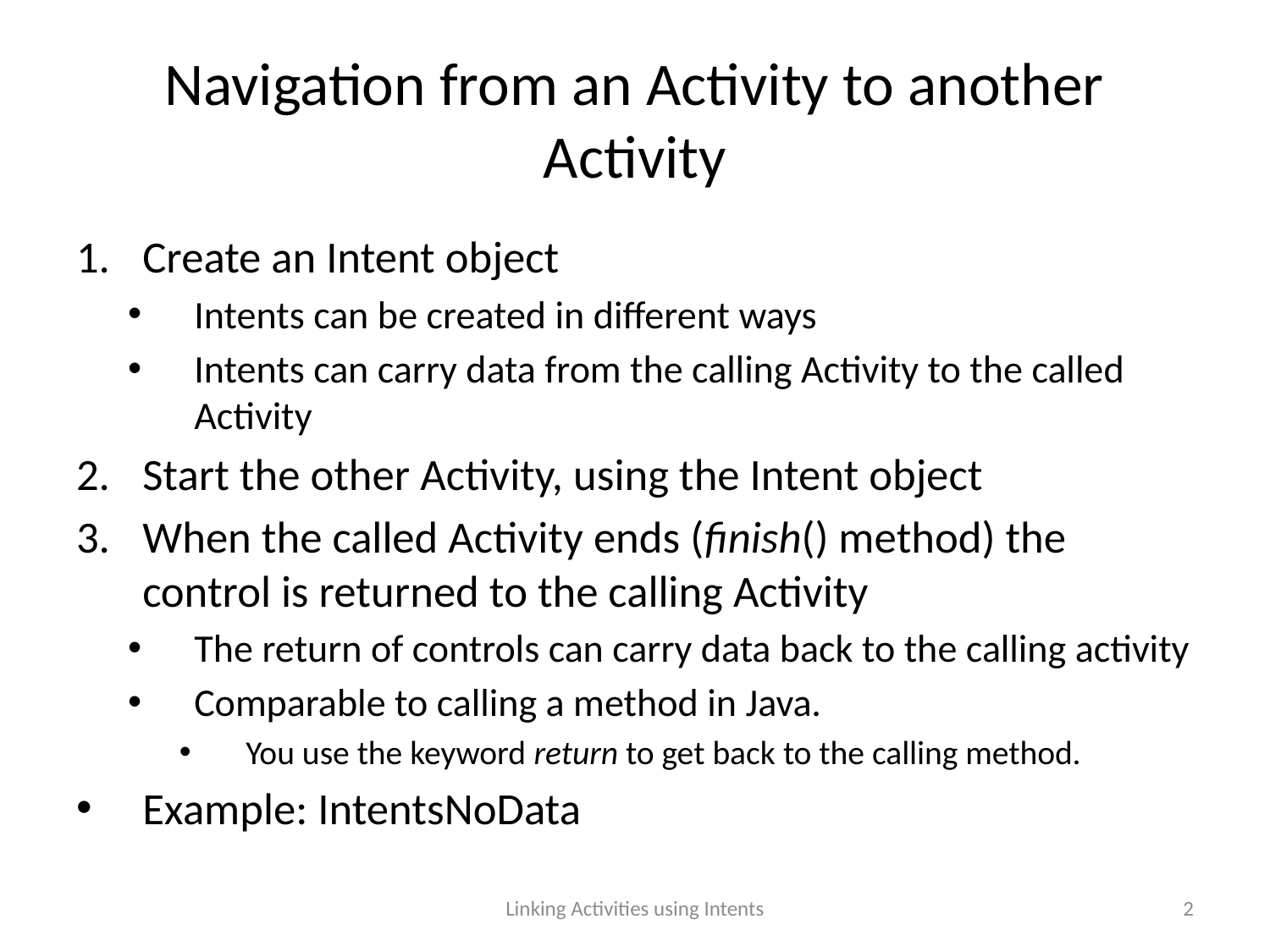

# Navigation from an Activity to another Activity
Create an Intent object
Intents can be created in different ways
Intents can carry data from the calling Activity to the called Activity
Start the other Activity, using the Intent object
When the called Activity ends (finish() method) the control is returned to the calling Activity
The return of controls can carry data back to the calling activity
Comparable to calling a method in Java.
You use the keyword return to get back to the calling method.
Example: IntentsNoData

Linking Activities using Intents
2